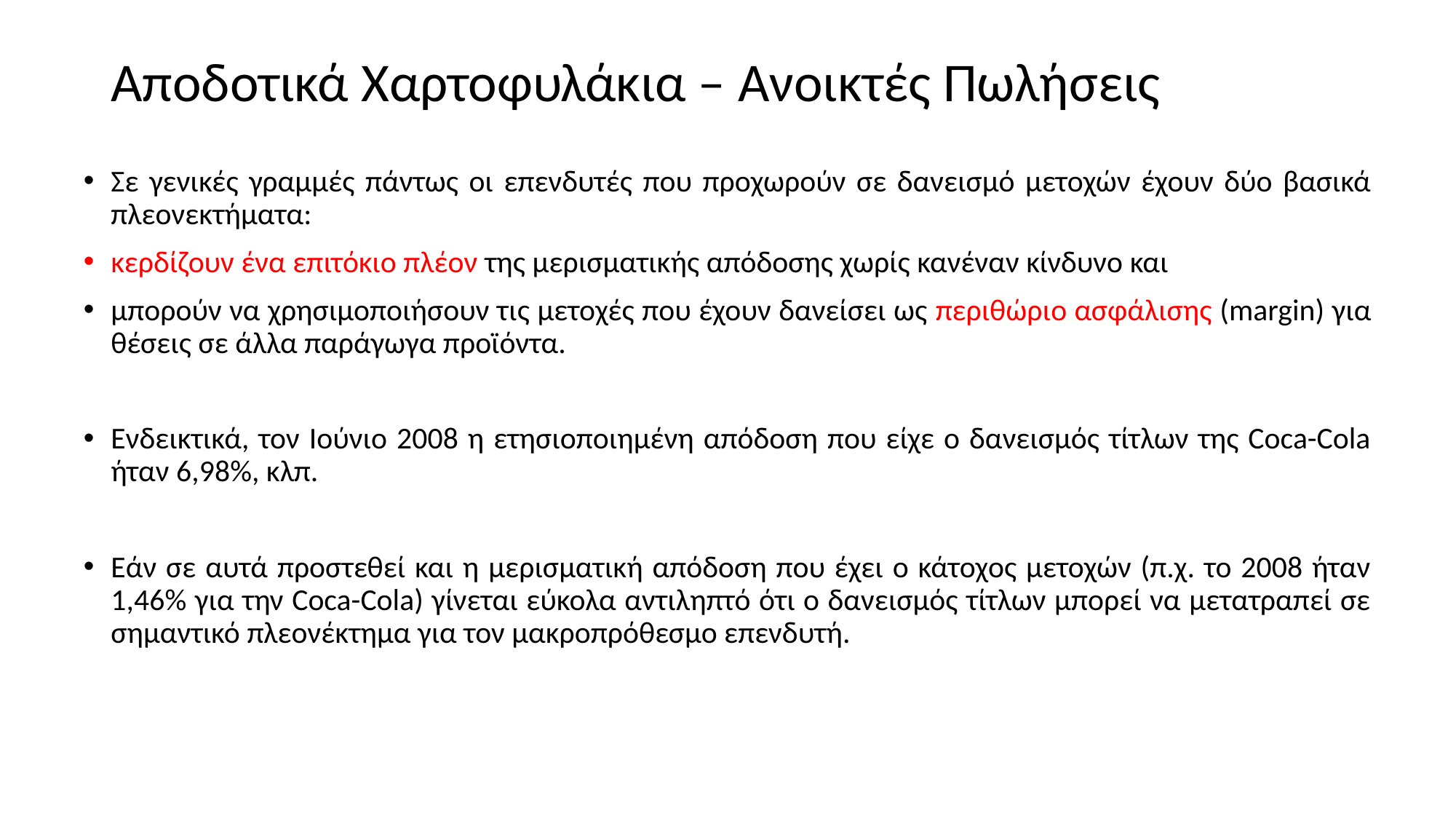

# Αποδοτικά Χαρτοφυλάκια – Ανοικτές Πωλήσεις
Σε γενικές γραμμές πάντως οι επενδυτές που προχωρούν σε δανεισμό μετοχών έχουν δύο βασικά πλεονεκτήματα:
κερδίζουν ένα επιτόκιο πλέον της μερισματικής απόδοσης χωρίς κανέναν κίνδυνο και
μπορούν να χρησιμοποιήσουν τις μετοχές που έχουν δανείσει ως περιθώριο ασφάλισης (margin) για θέσεις σε άλλα παράγωγα προϊόντα.

Ενδεικτικά, τον Ιούνιο 2008 η ετησιοποιημένη απόδοση που είχε o δανεισμός τίτλων της Coca-Cola ήταν 6,98%, κλπ.

Εάν σε αυτά προστεθεί και η μερισματική απόδοση που έχει ο κάτοχος μετοχών (π.χ. το 2008 ήταν 1,46% για την Coca-Cola) γίνεται εύκολα αντιληπτό ότι ο δανεισμός τίτλων μπορεί να μετατραπεί σε σημαντικό πλεονέκτημα για τον μακροπρόθεσμο επενδυτή.